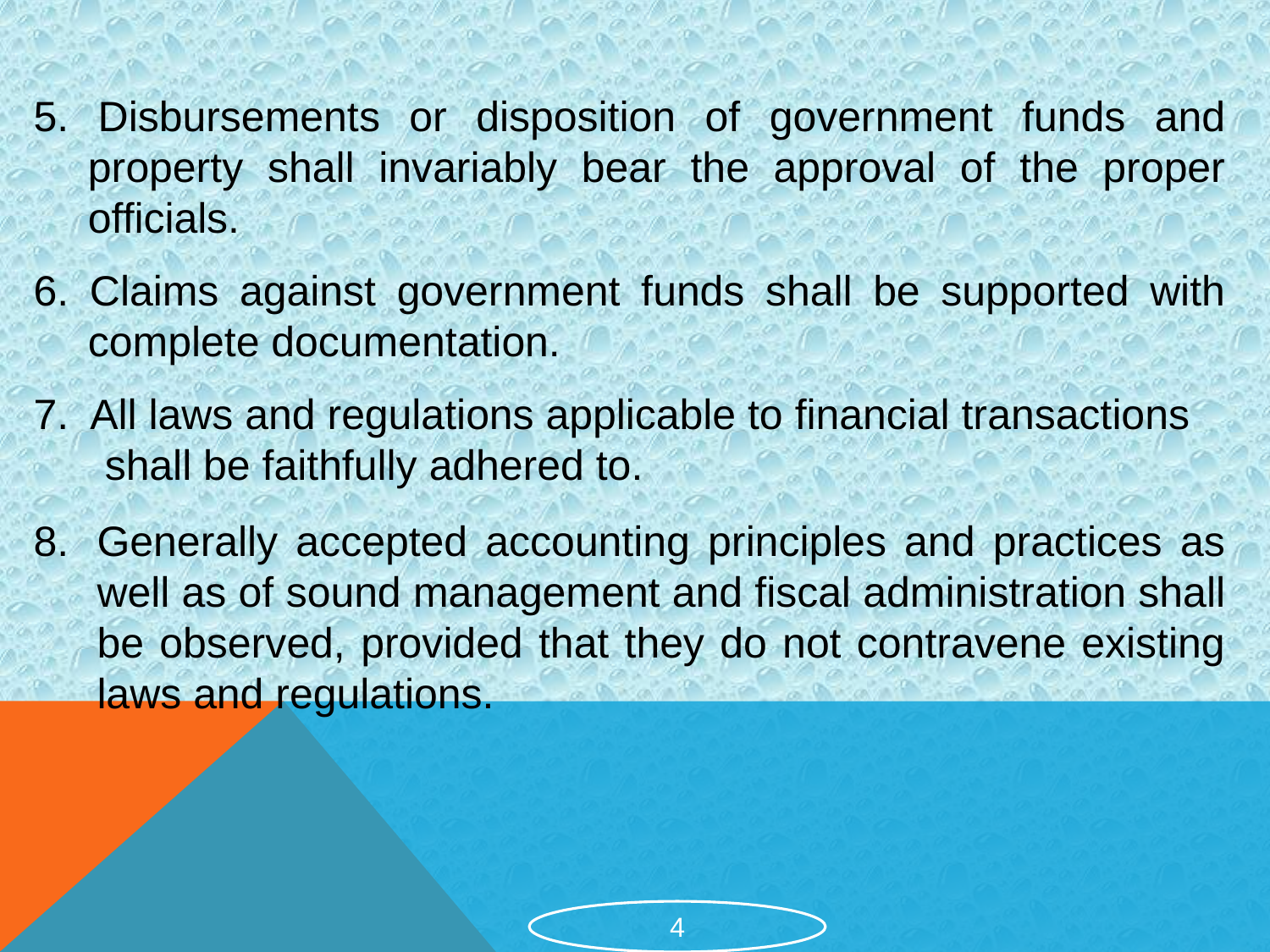

5. Disbursements or disposition of government funds and property shall invariably bear the approval of the proper officials.

6. Claims against government funds shall be supported with complete documentation.

7.  All laws and regulations applicable to financial transactions
      shall be faithfully adhered to.

Generally accepted accounting principles and practices as well as of sound management and fiscal administration shall be observed, provided that they do not contravene existing laws and regulations.

4